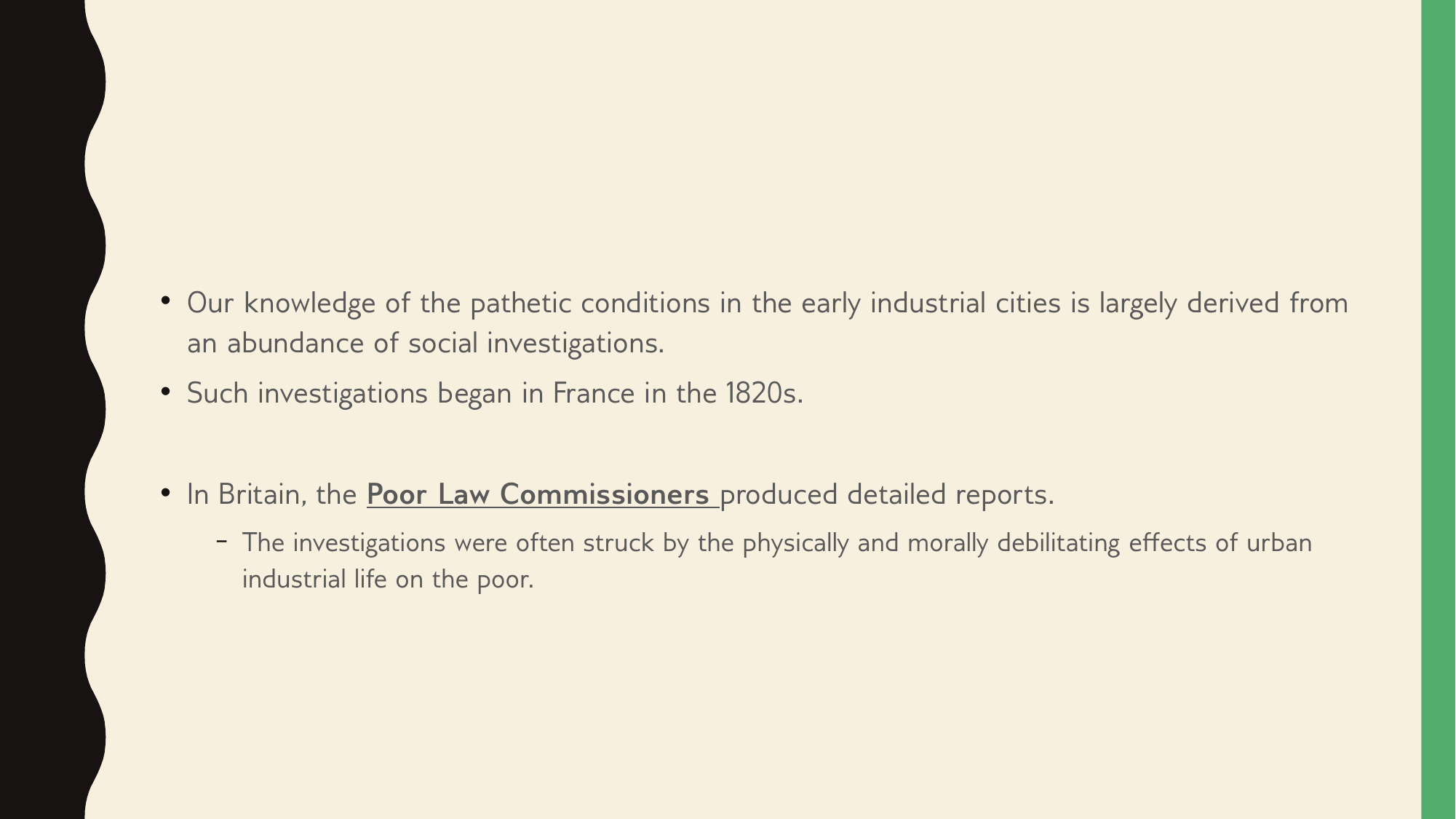

#
Our knowledge of the pathetic conditions in the early industrial cities is largely derived from an abundance of social investigations.
Such investigations began in France in the 1820s.

In Britain, the Poor Law Commissioners produced detailed reports.
The investigations were often struck by the physically and morally debilitating effects of urban industrial life on the poor.